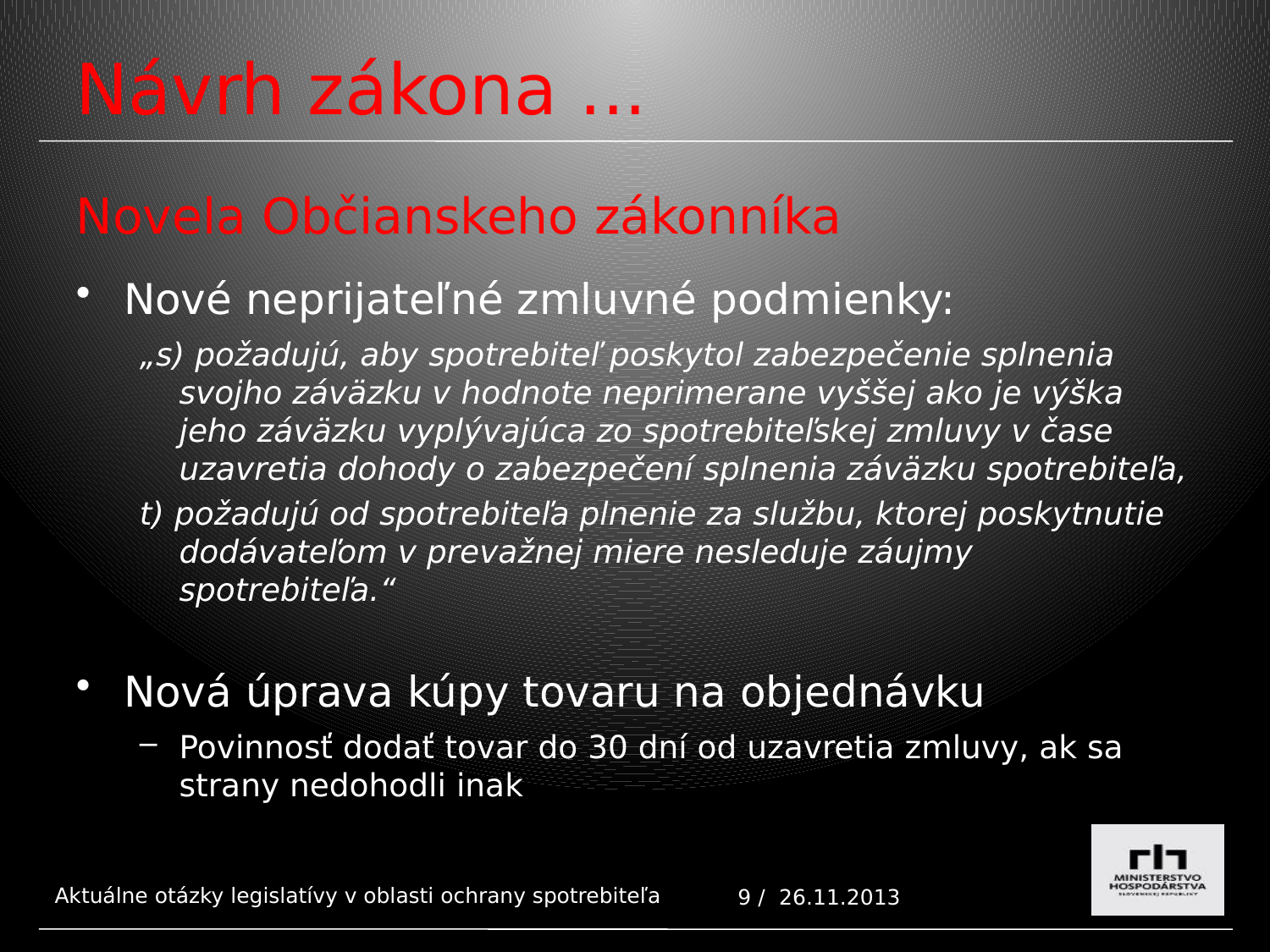

# Návrh zákona ...
Novela Občianskeho zákonníka

Nové neprijateľné zmluvné podmienky:

„s) požadujú, aby spotrebiteľ poskytol zabezpečenie splnenia svojho záväzku v hodnote neprimerane vyššej ako je výška jeho záväzku vyplývajúca zo spotrebiteľskej zmluvy v čase uzavretia dohody o zabezpečení splnenia záväzku spotrebiteľa,
t) požadujú od spotrebiteľa plnenie za službu, ktorej poskytnutie dodávateľom v prevažnej miere nesleduje záujmy spotrebiteľa.“

Nová úprava kúpy tovaru na objednávku

Povinnosť dodať tovar do 30 dní od uzavretia zmluvy, ak sa strany nedohodli inak